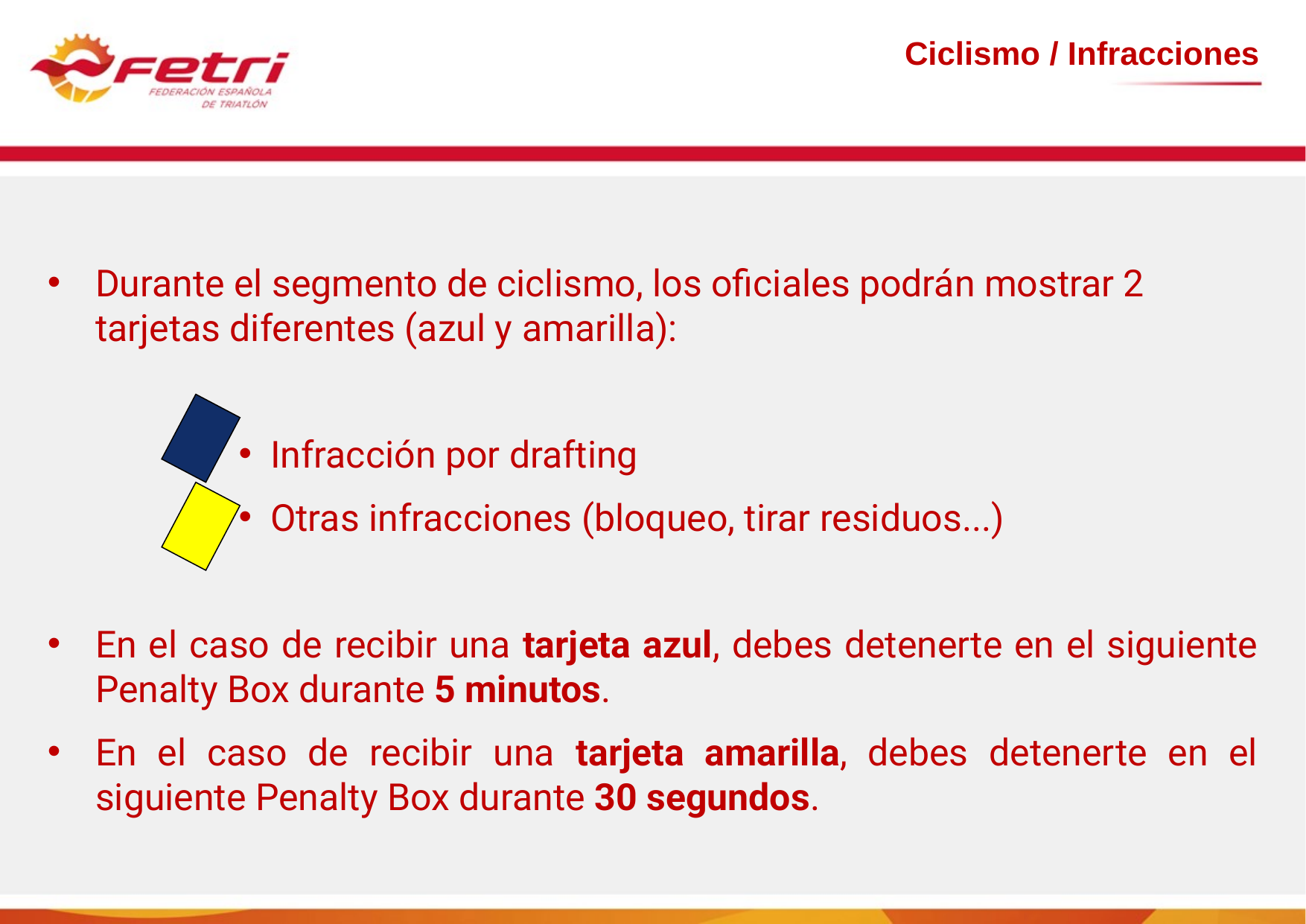

Ciclismo / Infracciones
Durante el segmento de ciclismo, los oficiales podrán mostrar 2 tarjetas diferentes (azul y amarilla):

Infracción por drafting
Otras infracciones (bloqueo, tirar residuos...)

En el caso de recibir una tarjeta azul, debes detenerte en el siguiente Penalty Box durante 5 minutos.
En el caso de recibir una tarjeta amarilla, debes detenerte en el siguiente Penalty Box durante 30 segundos.